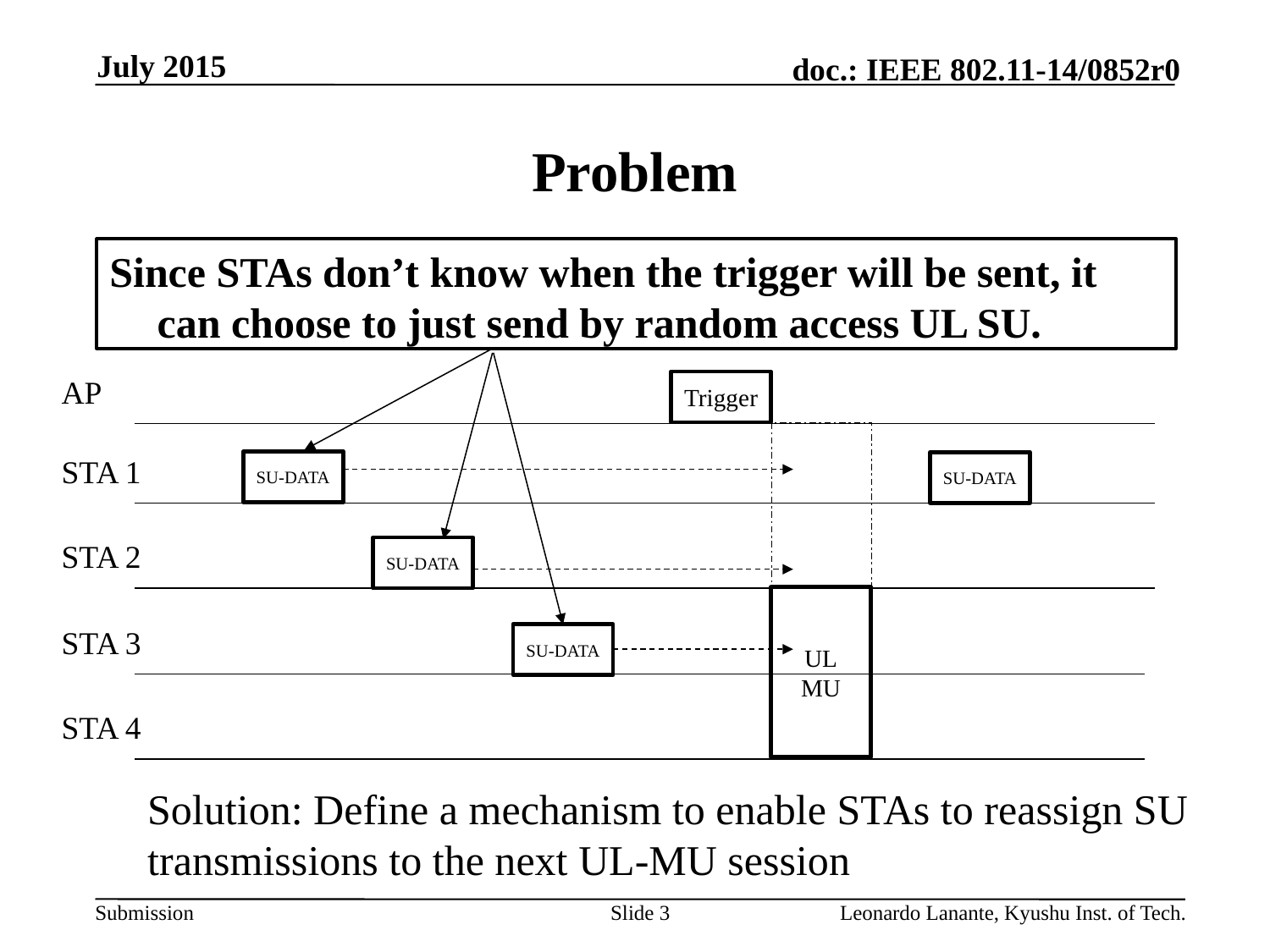

July 2015
# Problem
Since STAs don’t know when the trigger will be sent, it can choose to just send by random access UL SU.

AP
Trigger

STA 1
SU-DATA
SU-DATA
STA 2
SU-DATA
UL
MU
STA 3
SU-DATA
STA 4
Solution: Define a mechanism to enable STAs to reassign SU transmissions to the next UL-MU session
Slide 3
Leonardo Lanante, Kyushu Inst. of Tech.